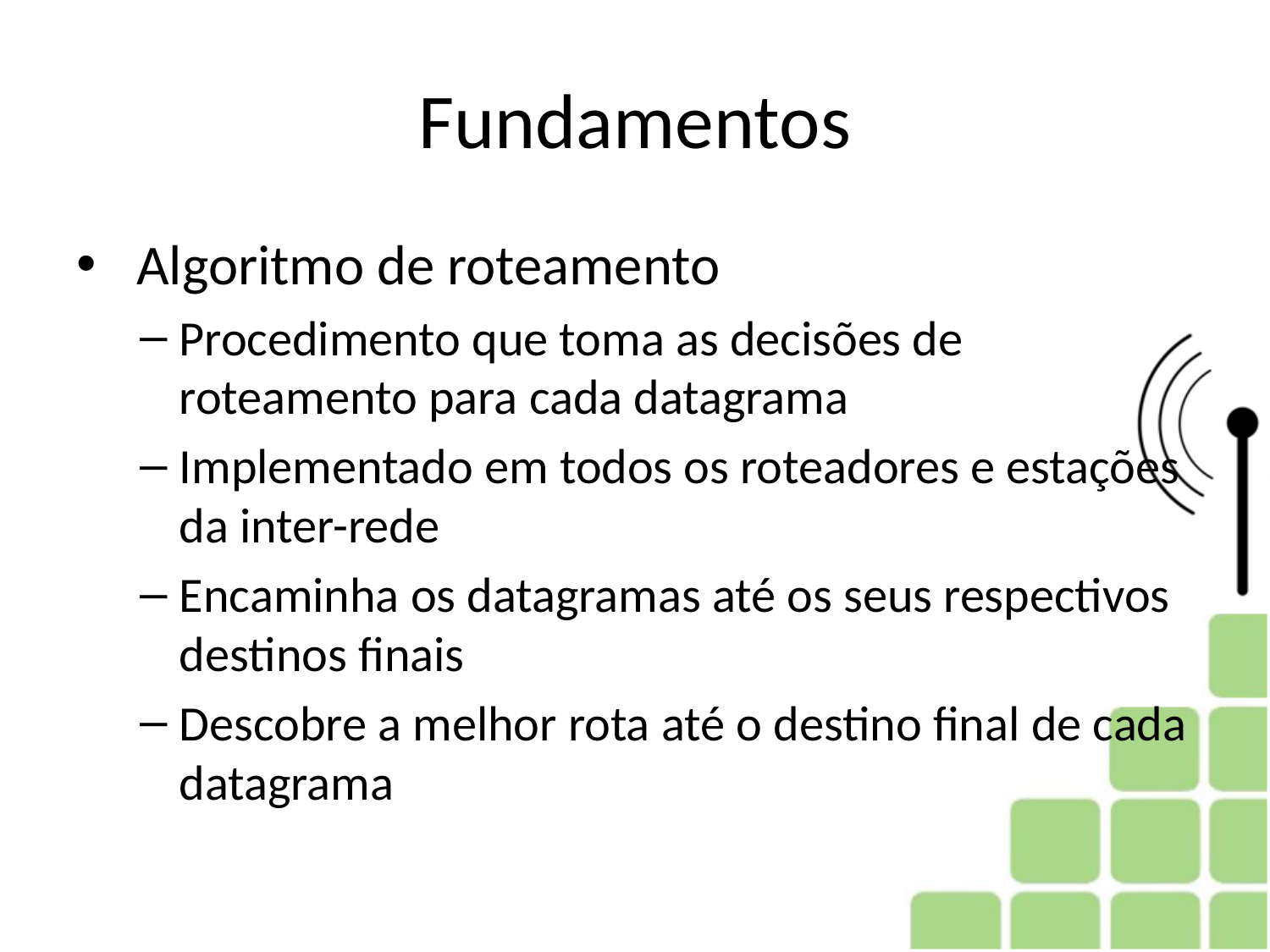

# Fundamentos
 Algoritmo de roteamento
Procedimento que toma as decisões de roteamento para cada datagrama
Implementado em todos os roteadores e estações da inter-rede
Encaminha os datagramas até os seus respectivos destinos finais
Descobre a melhor rota até o destino final de cada datagrama